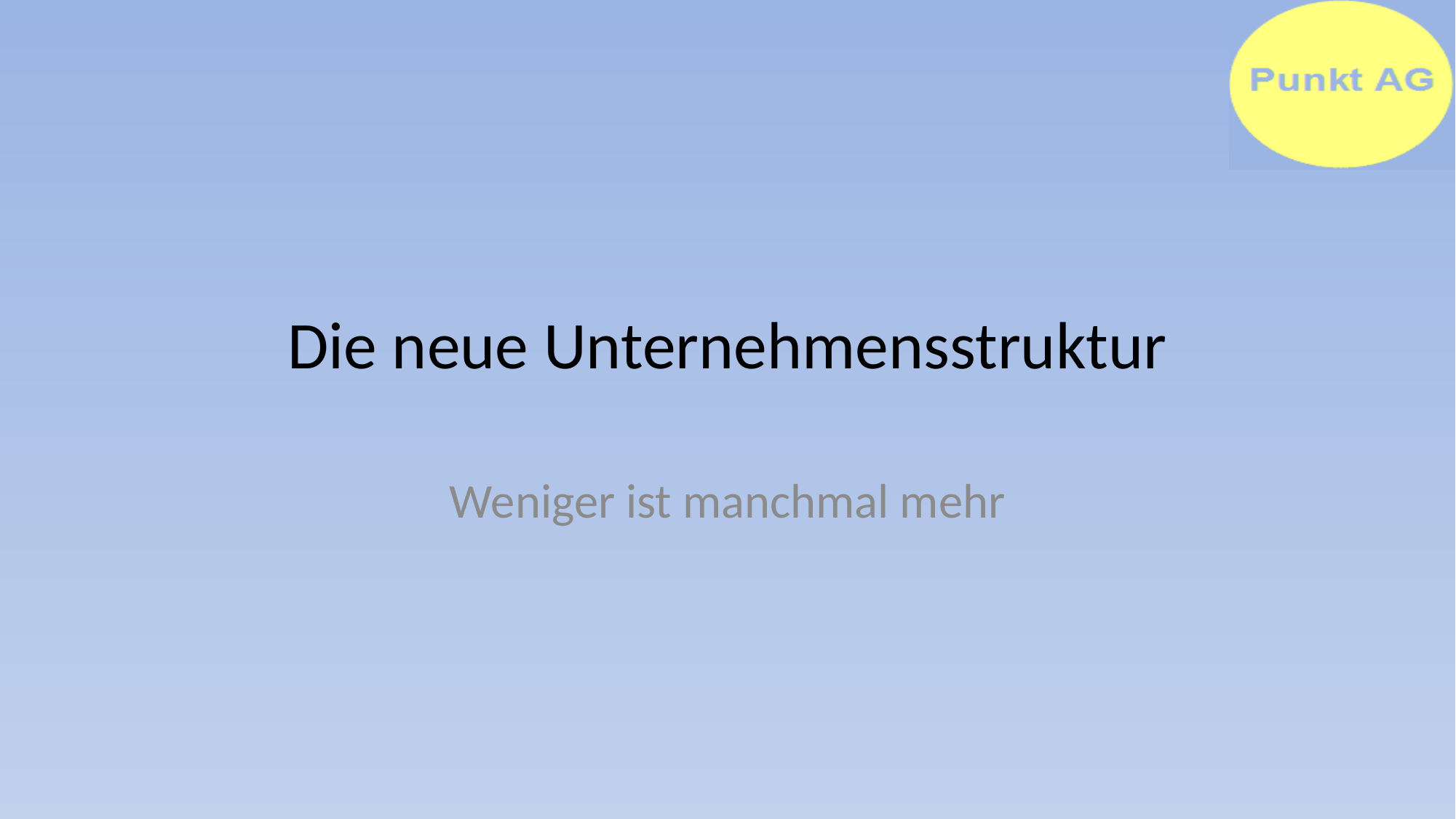

# Die neue Unternehmensstruktur
Weniger ist manchmal mehr